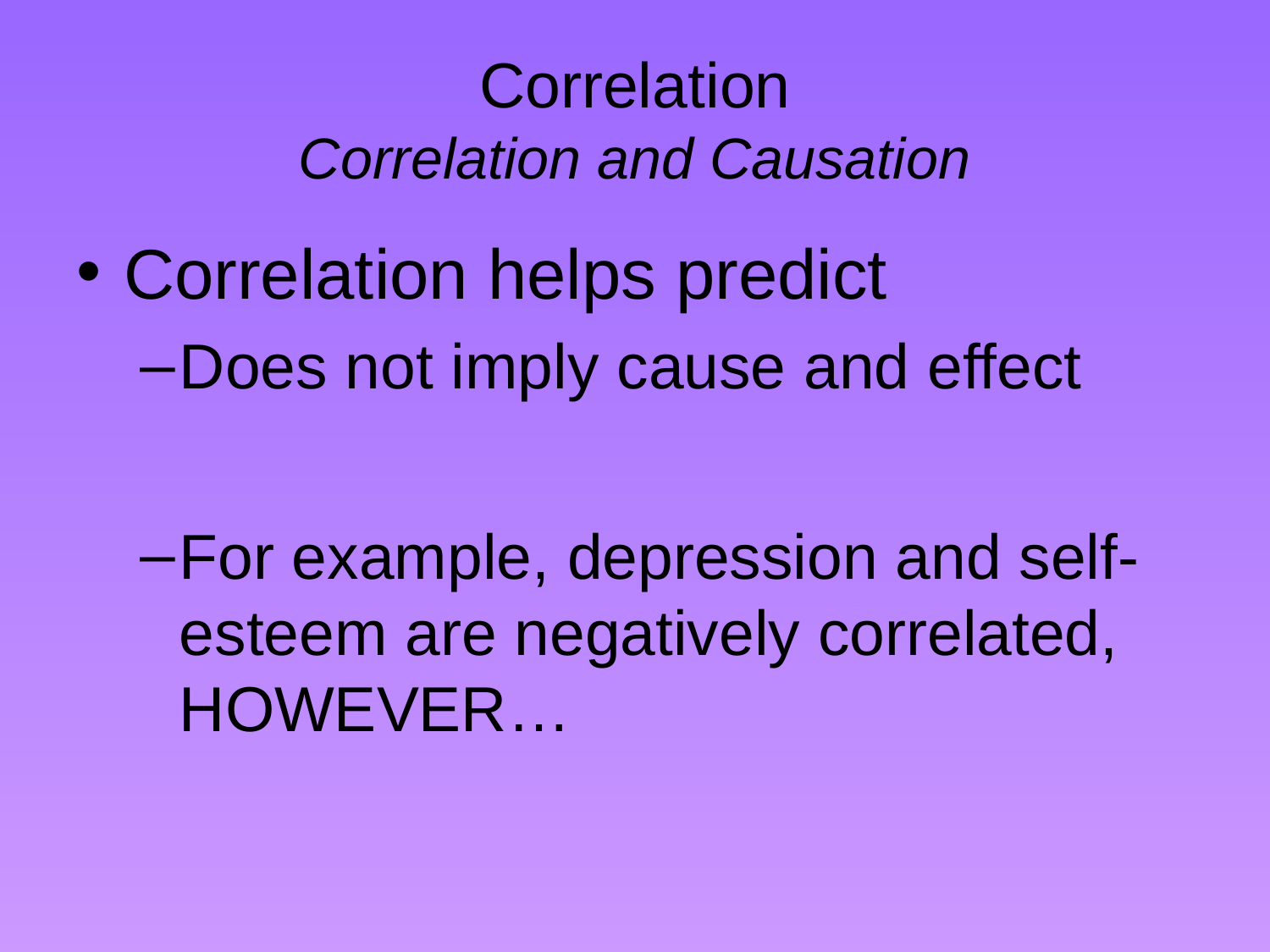

# Correlation Correlation and Causation
Correlation helps predict
Does not imply cause and effect

For example, depression and self-esteem are negatively correlated, HOWEVER…